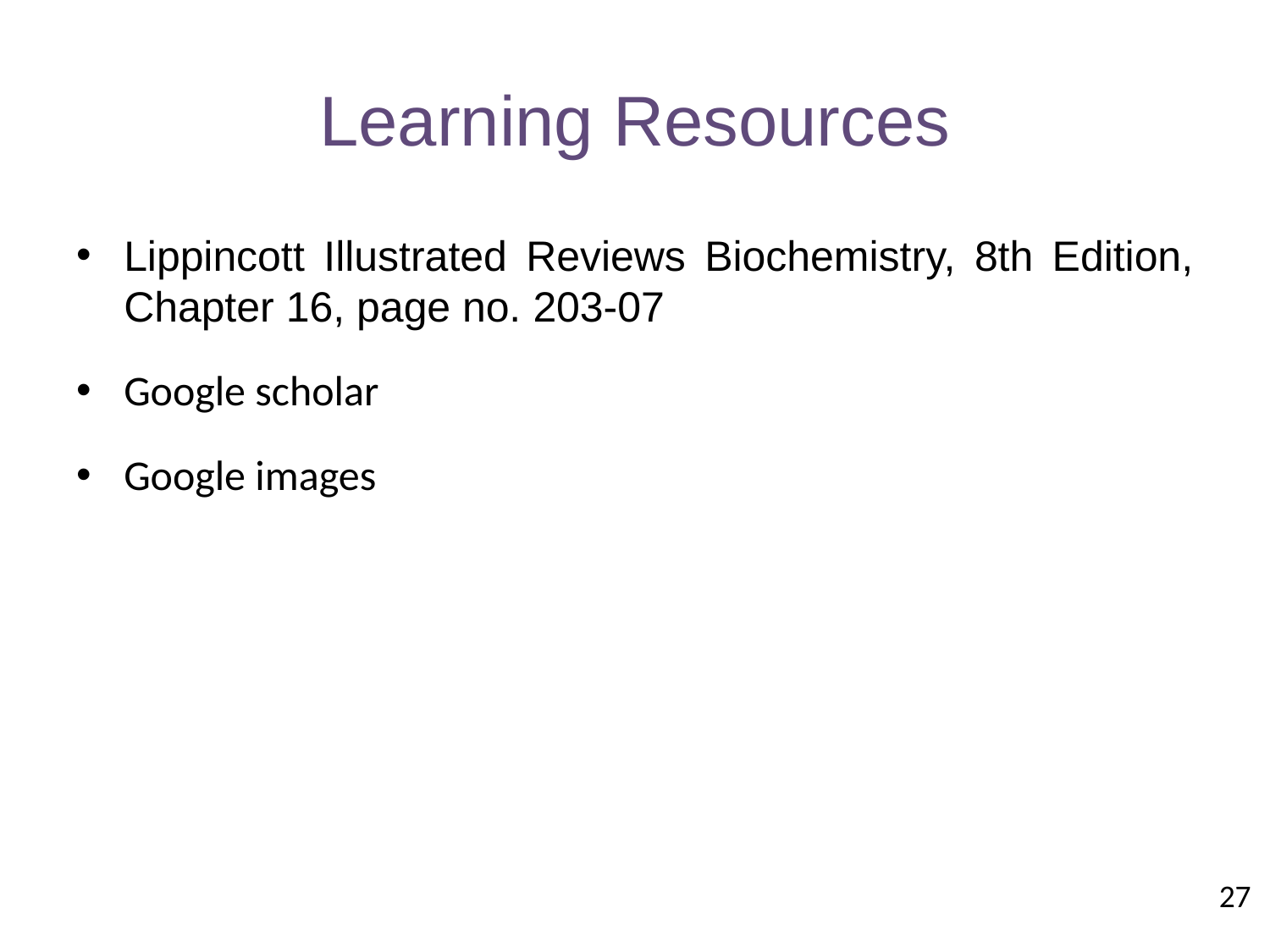

# Learning Resources
Lippincott Illustrated Reviews Biochemistry, 8th Edition, Chapter 16, page no. 203-07
Google scholar
Google images

27